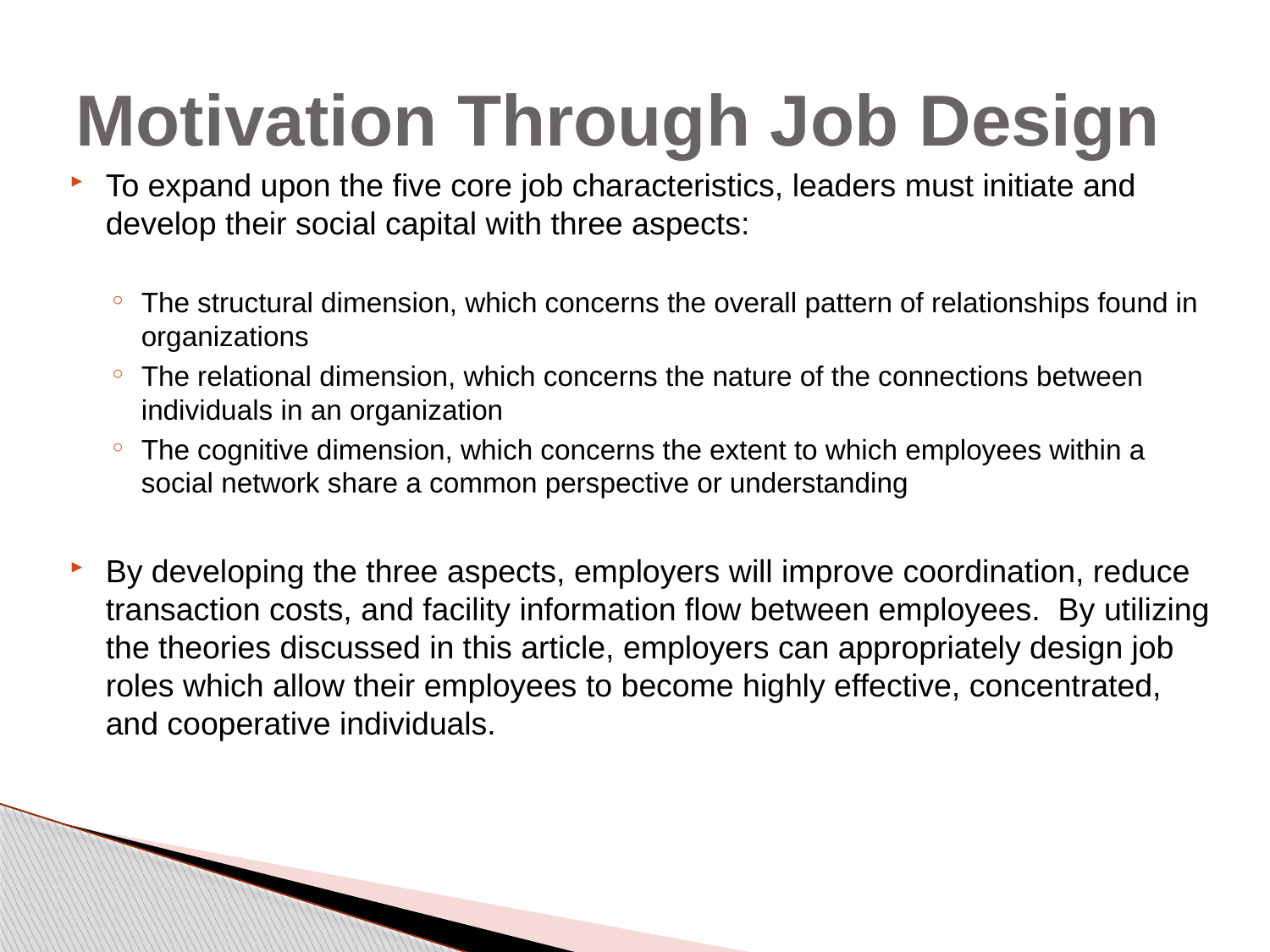

# Motivation Through Job Design
To expand upon the five core job characteristics, leaders must initiate and develop their social capital with three aspects:
The structural dimension, which concerns the overall pattern of relationships found in organizations
The relational dimension, which concerns the nature of the connections between individuals in an organization
The cognitive dimension, which concerns the extent to which employees within a social network share a common perspective or understanding

By developing the three aspects, employers will improve coordination, reduce transaction costs, and facility information flow between employees.  By utilizing the theories discussed in this article, employers can appropriately design job roles which allow their employees to become highly effective, concentrated, and cooperative individuals.